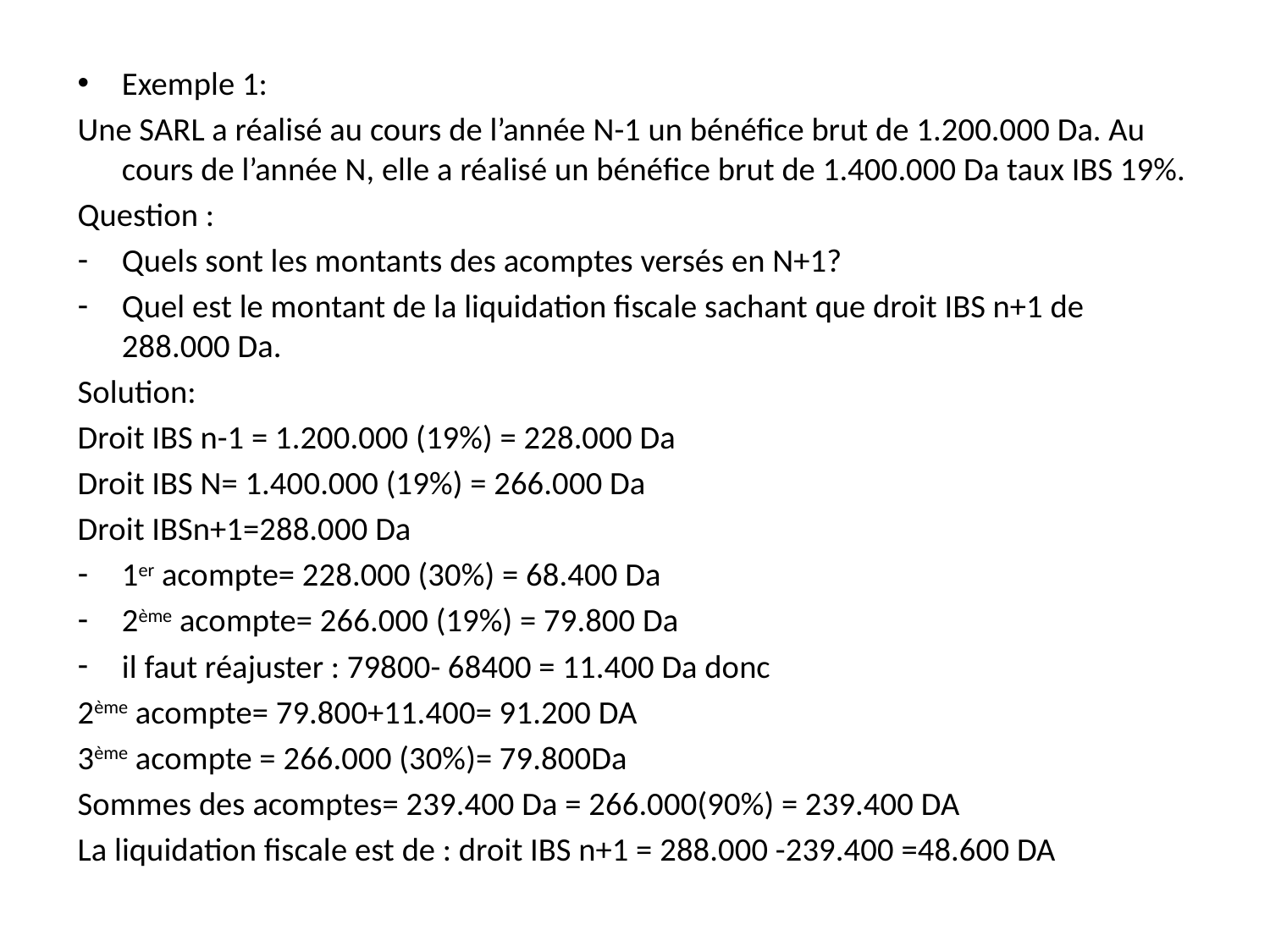

Exemple 1:
Une SARL a réalisé au cours de l’année N-1 un bénéfice brut de 1.200.000 Da. Au cours de l’année N, elle a réalisé un bénéfice brut de 1.400.000 Da taux IBS 19%.
Question :
Quels sont les montants des acomptes versés en N+1?
Quel est le montant de la liquidation fiscale sachant que droit IBS n+1 de 288.000 Da.
Solution:
Droit IBS n-1 = 1.200.000 (19%) = 228.000 Da
Droit IBS N= 1.400.000 (19%) = 266.000 Da
Droit IBSn+1=288.000 Da
1er acompte= 228.000 (30%) = 68.400 Da
2ème acompte= 266.000 (19%) = 79.800 Da
il faut réajuster : 79800- 68400 = 11.400 Da donc
2ème acompte= 79.800+11.400= 91.200 DA
3ème acompte = 266.000 (30%)= 79.800Da
Sommes des acomptes= 239.400 Da = 266.000(90%) = 239.400 DA
La liquidation fiscale est de : droit IBS n+1 = 288.000 -239.400 =48.600 DA